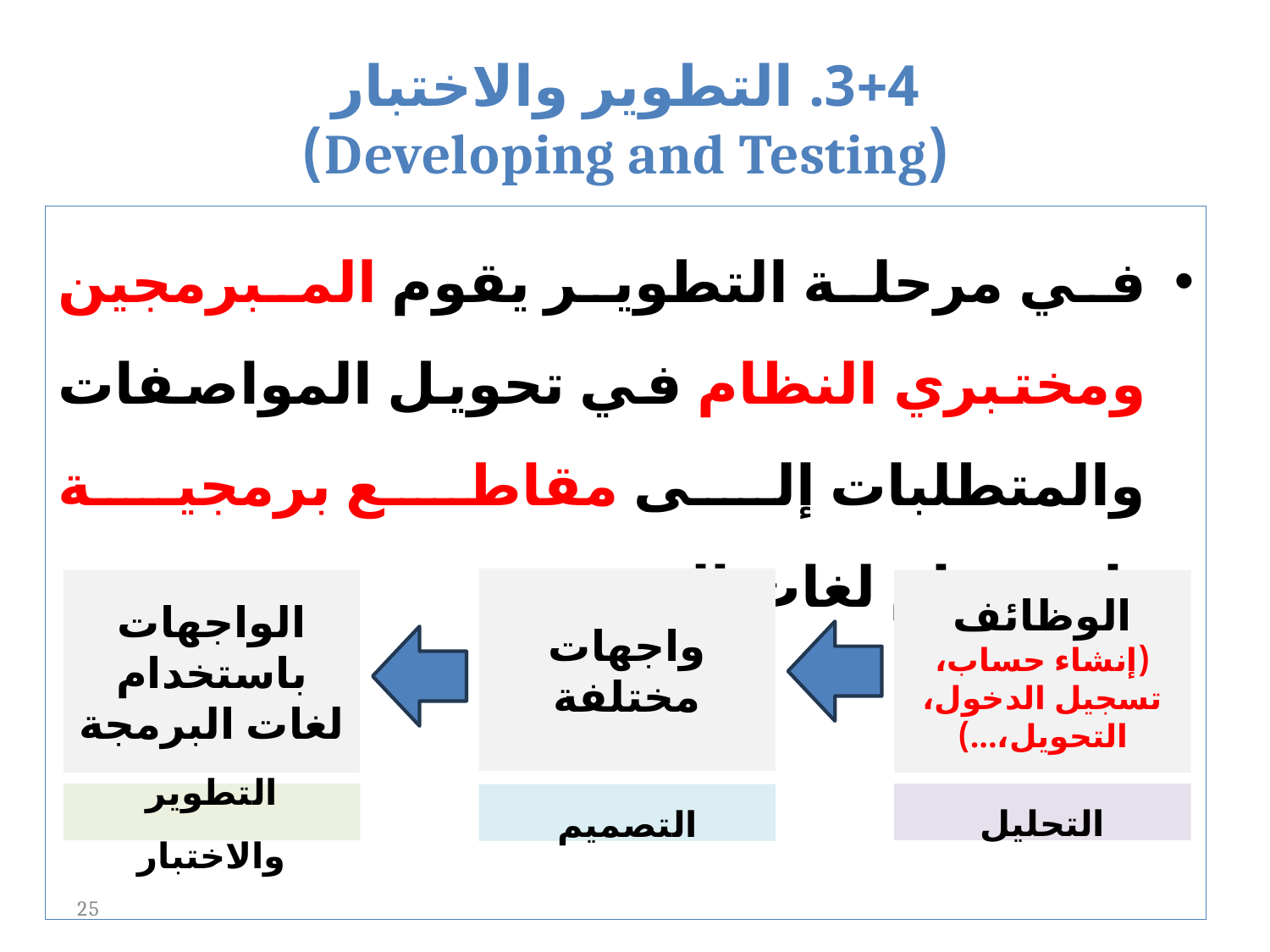

# 3+4. التطوير والاختبار (Developing and Testing)
في مرحلة التطوير يقوم المبرمجين ومختبري النظام في تحويل المواصفات والمتطلبات إلى مقاطع برمجية باستخدام لغات البرمجة.

واجهات مختلفة
الوظائف
(إنشاء حساب، تسجيل الدخول، التحويل،...)
الواجهات باستخدام لغات البرمجة

التطوير والاختبار
التحليل
التصميم
25